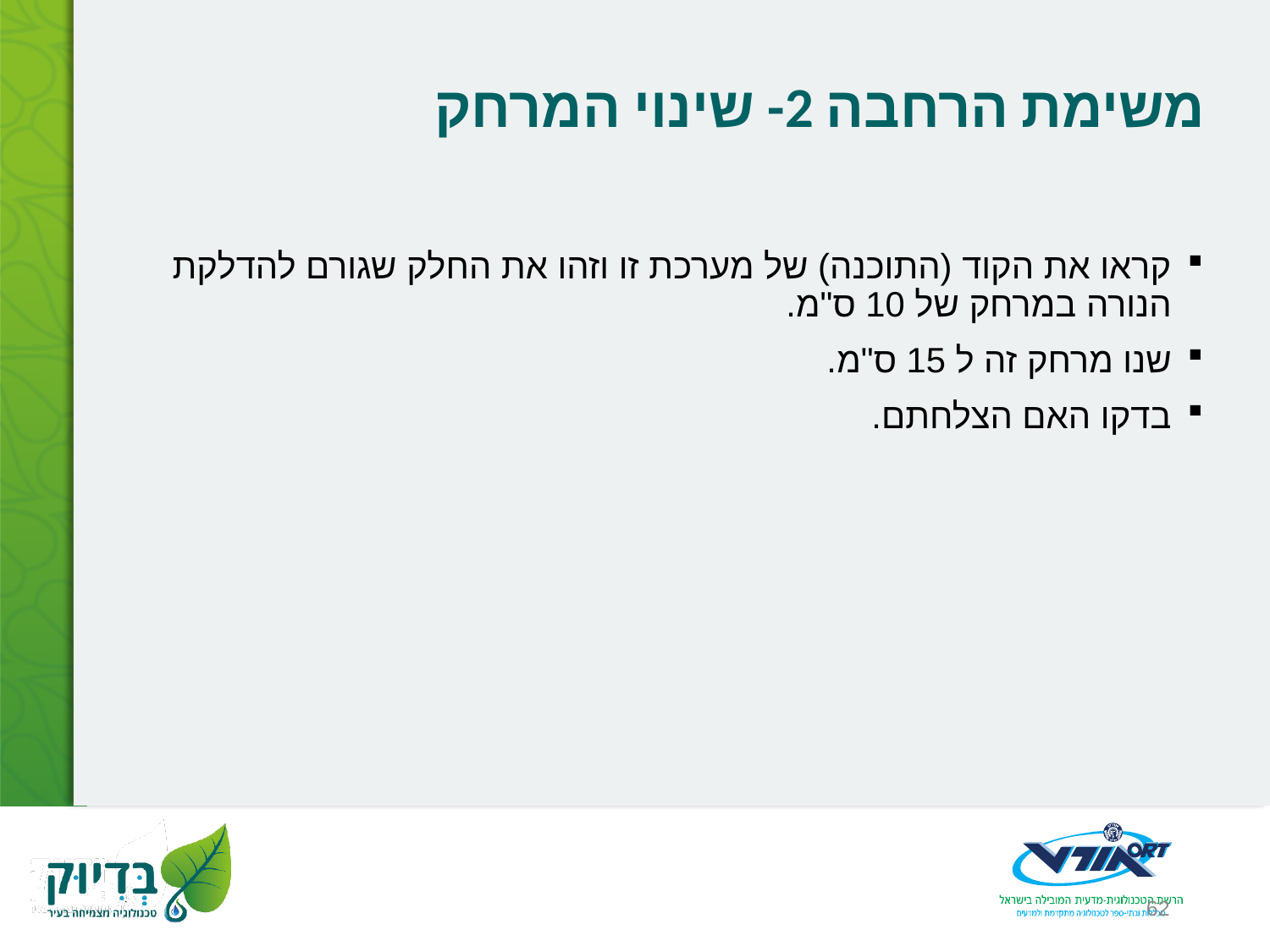

# משימת הרחבה 2- שינוי המרחק
קראו את הקוד (התוכנה) של מערכת זו וזהו את החלק שגורם להדלקת הנורה במרחק של 10 ס"מ.
שנו מרחק זה ל 15 ס"מ.
בדקו האם הצלחתם.

62